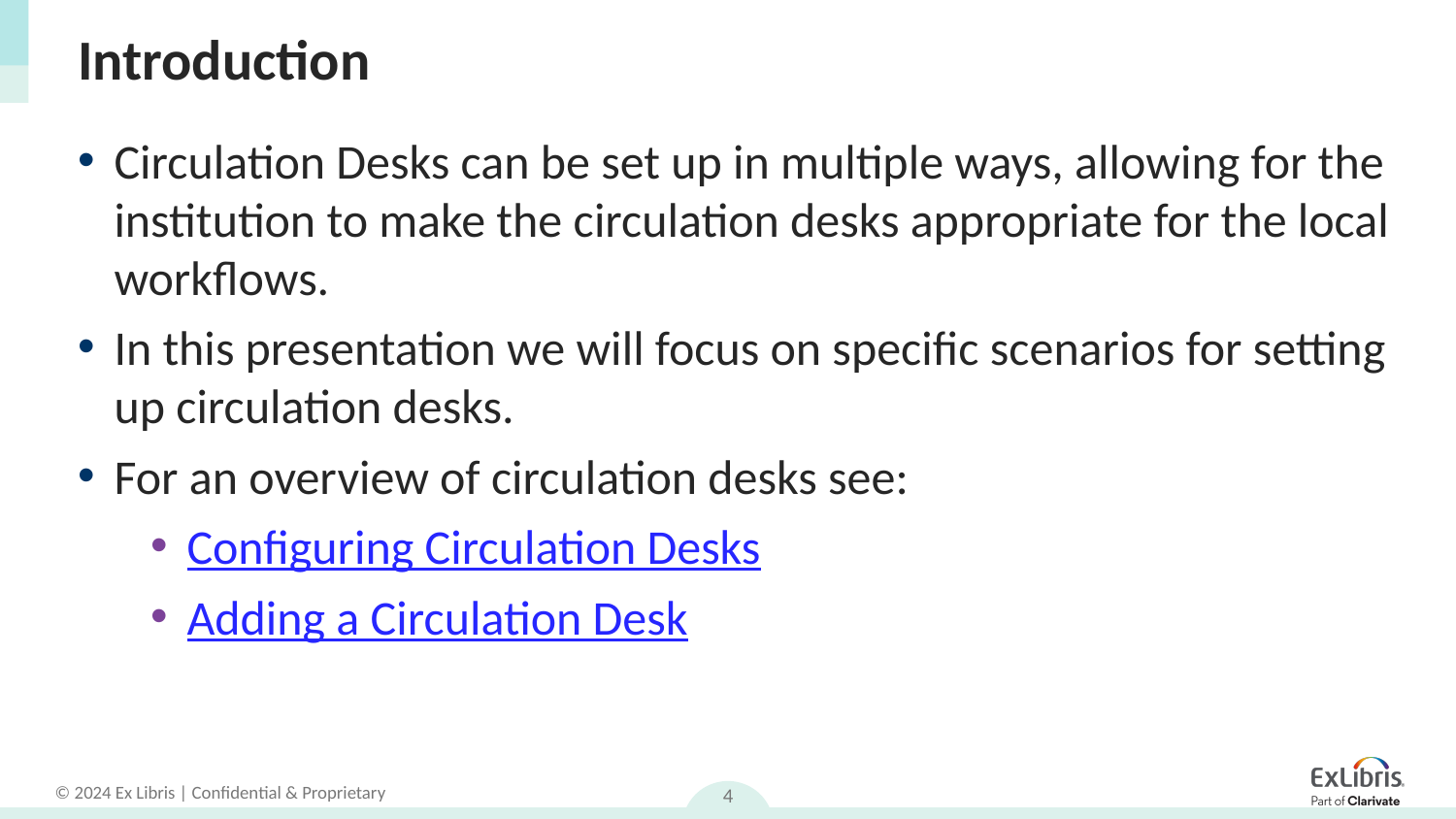

# Introduction
Circulation Desks can be set up in multiple ways, allowing for the institution to make the circulation desks appropriate for the local workflows.
In this presentation we will focus on specific scenarios for setting up circulation desks.
For an overview of circulation desks see:
Configuring Circulation Desks
Adding a Circulation Desk

4